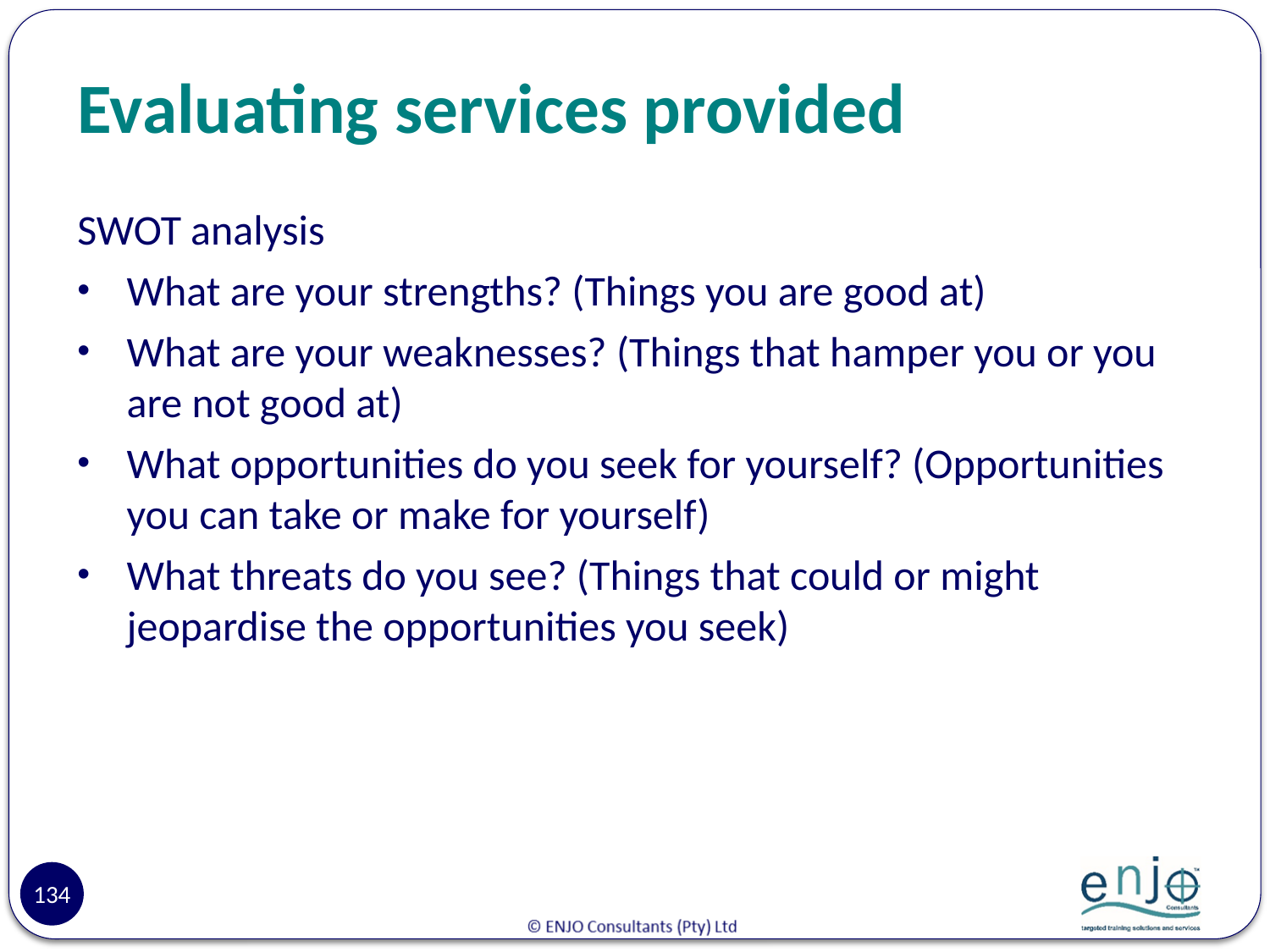

# Evaluating services provided
SWOT analysis
What are your strengths? (Things you are good at)
What are your weaknesses? (Things that hamper you or you are not good at)
What opportunities do you seek for yourself? (Opportunities you can take or make for yourself)
What threats do you see? (Things that could or might jeopardise the opportunities you seek)

134